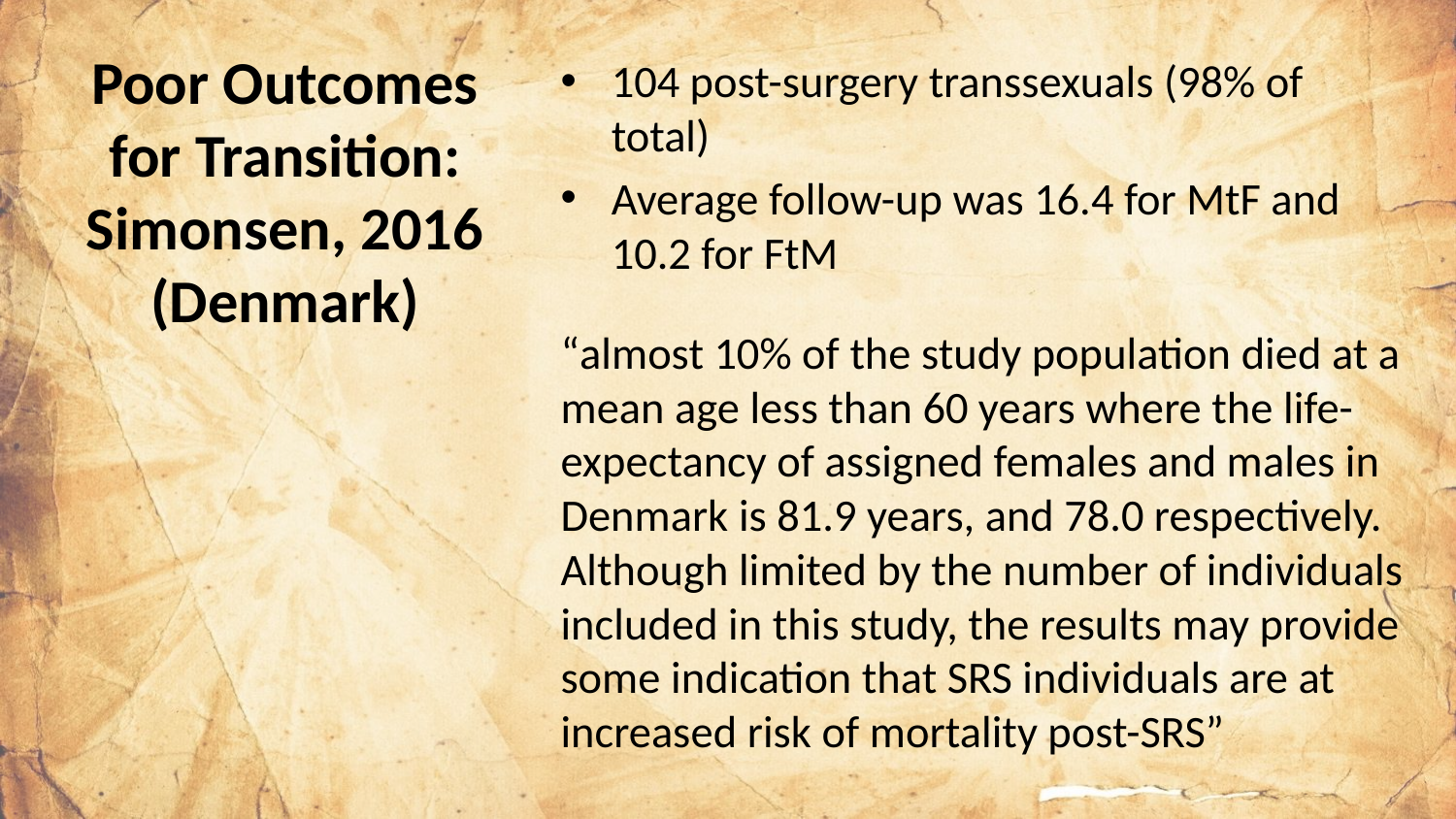

# Poor Outcomes for Transition: Simonsen, 2016 (Denmark)
104 post-surgery transsexuals (98% of total)
Average follow-up was 16.4 for MtF and 10.2 for FtM

“almost 10% of the study population died at a mean age less than 60 years where the life-expectancy of assigned females and males in Denmark is 81.9 years, and 78.0 respectively. Although limited by the number of individuals included in this study, the results may provide some indication that SRS individuals are at increased risk of mortality post-SRS”